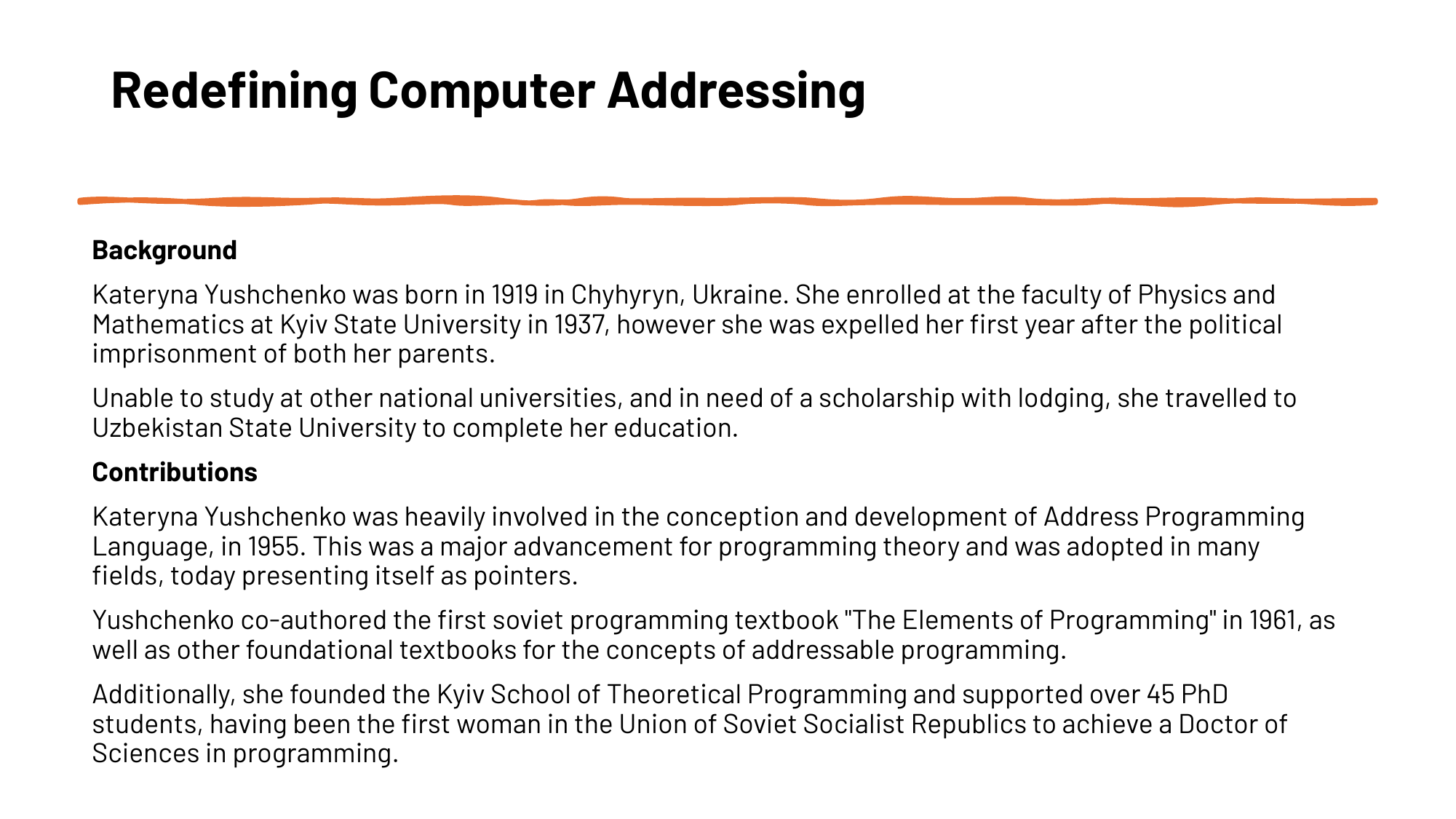

# Redefining Computer Addressing

Background
Kateryna Yushchenko was born in 1919 in Chyhyryn, Ukraine. She enrolled at the faculty of Physics and Mathematics at Kyiv State University in 1937, however she was expelled her first year after the political imprisonment of both her parents.
Unable to study at other national universities, and in need of a scholarship with lodging, she travelled to Uzbekistan State University to complete her education.
Contributions
Kateryna Yushchenko was heavily involved in the conception and development of Address Programming Language, in 1955. This was a major advancement for programming theory and was adopted in many fields, today presenting itself as pointers.
Yushchenko co-authored the first soviet programming textbook "The Elements of Programming" in 1961, as well as other foundational textbooks for the concepts of addressable programming.
Additionally, she founded the Kyiv School of Theoretical Programming and supported over 45 PhD students, having been the first woman in the Union of Soviet Socialist Republics to achieve a Doctor of Sciences in programming.